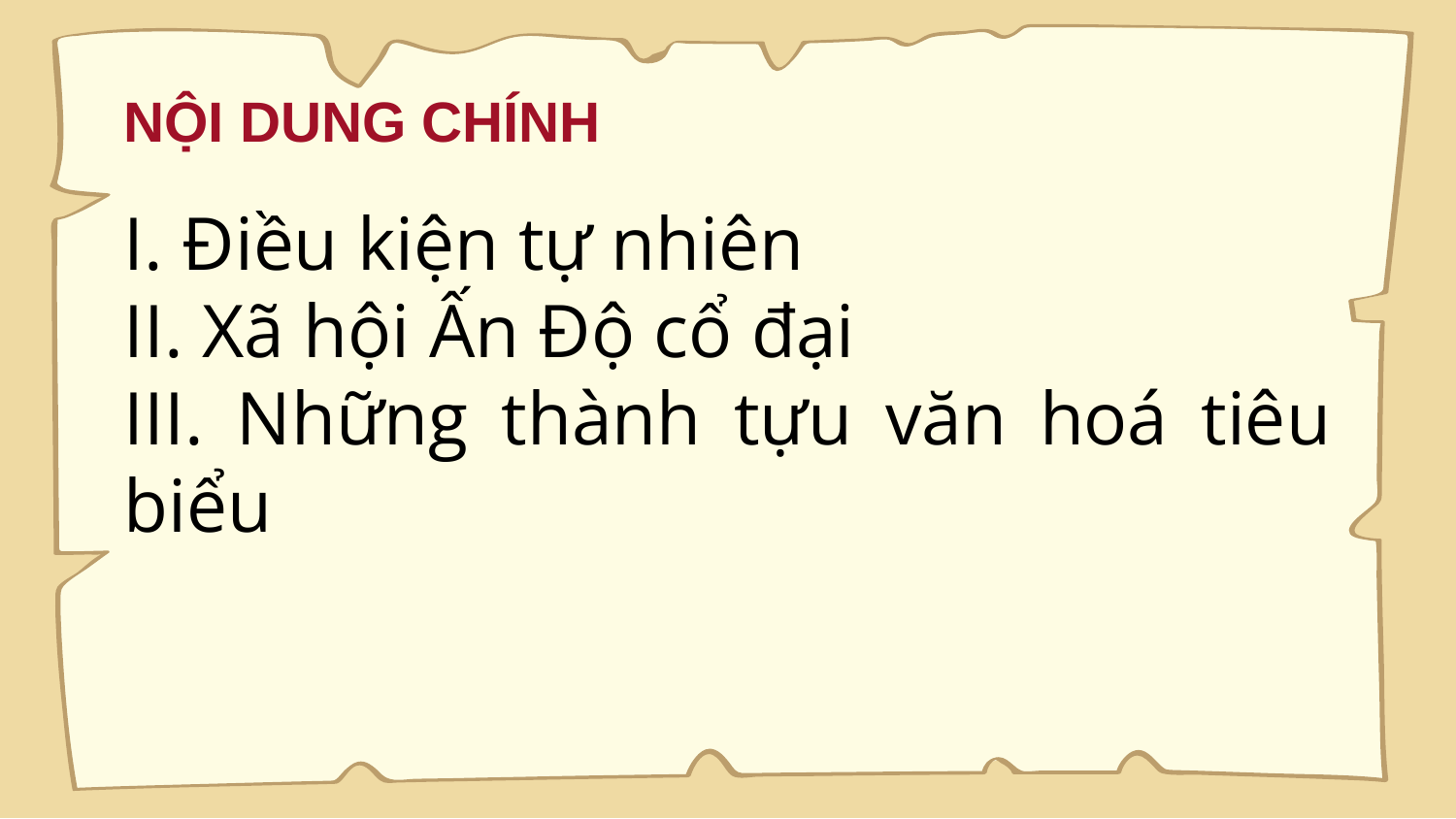

# NỘI DUNG CHÍNH
I. Điều kiện tự nhiên
II. Xã hội Ấn Độ cổ đại
III. Những thành tựu văn hoá tiêu biểu